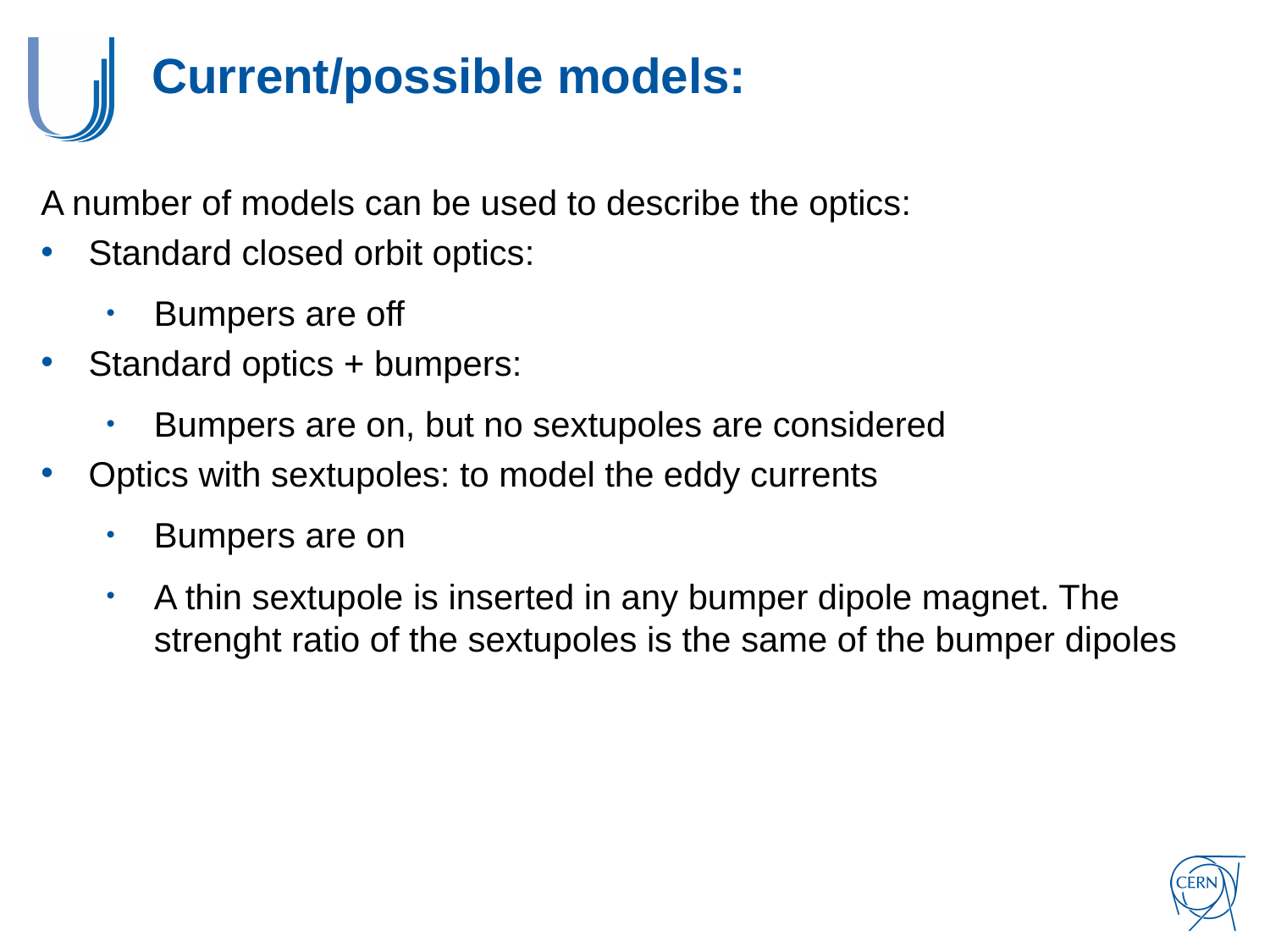

# Current/possible models:
A number of models can be used to describe the optics:
Standard closed orbit optics:
Bumpers are off
Standard optics + bumpers:
Bumpers are on, but no sextupoles are considered
Optics with sextupoles: to model the eddy currents
Bumpers are on
A thin sextupole is inserted in any bumper dipole magnet. The strenght ratio of the sextupoles is the same of the bumper dipoles